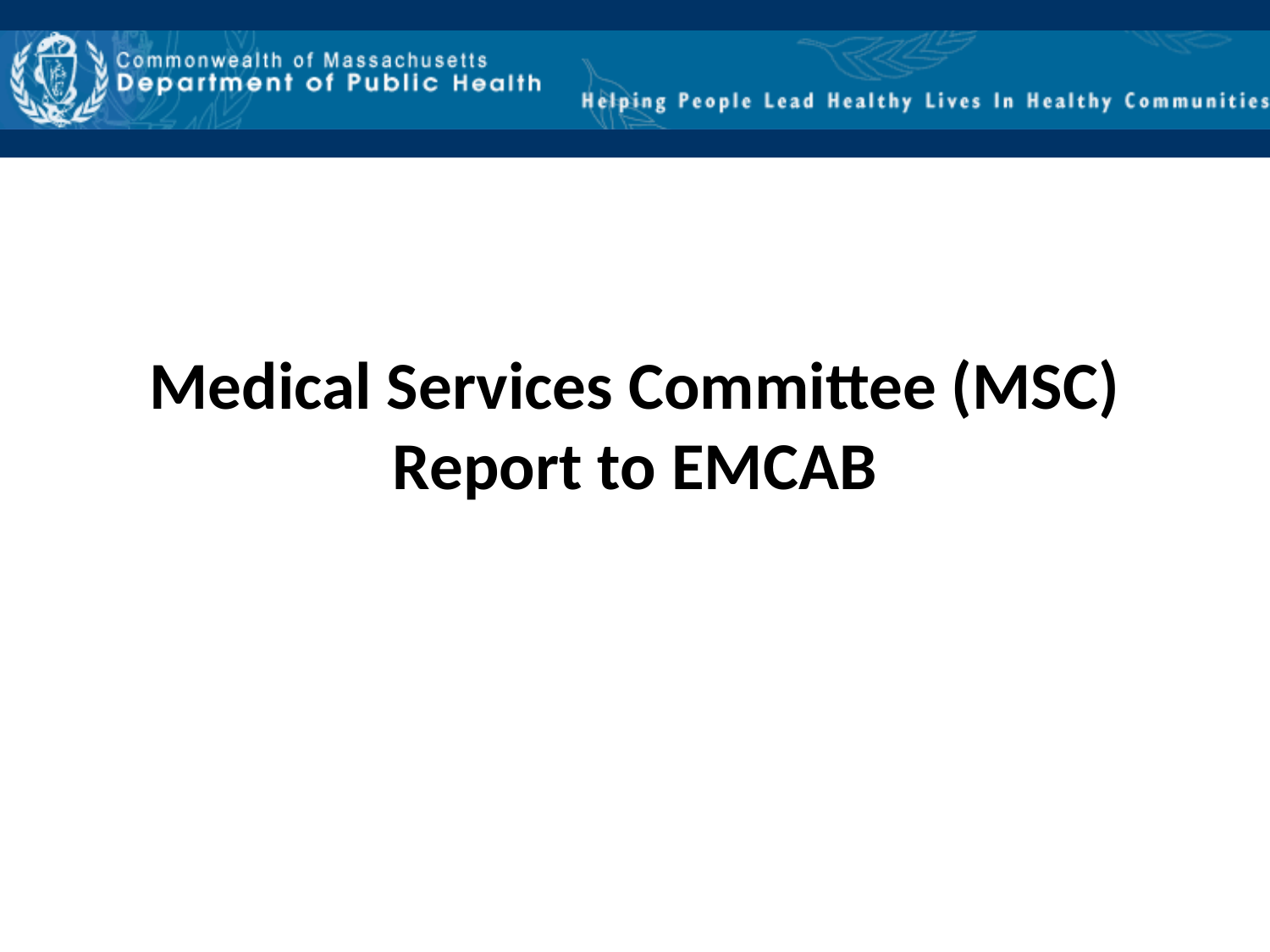

# Medical Services Committee (MSC) Report to EMCAB